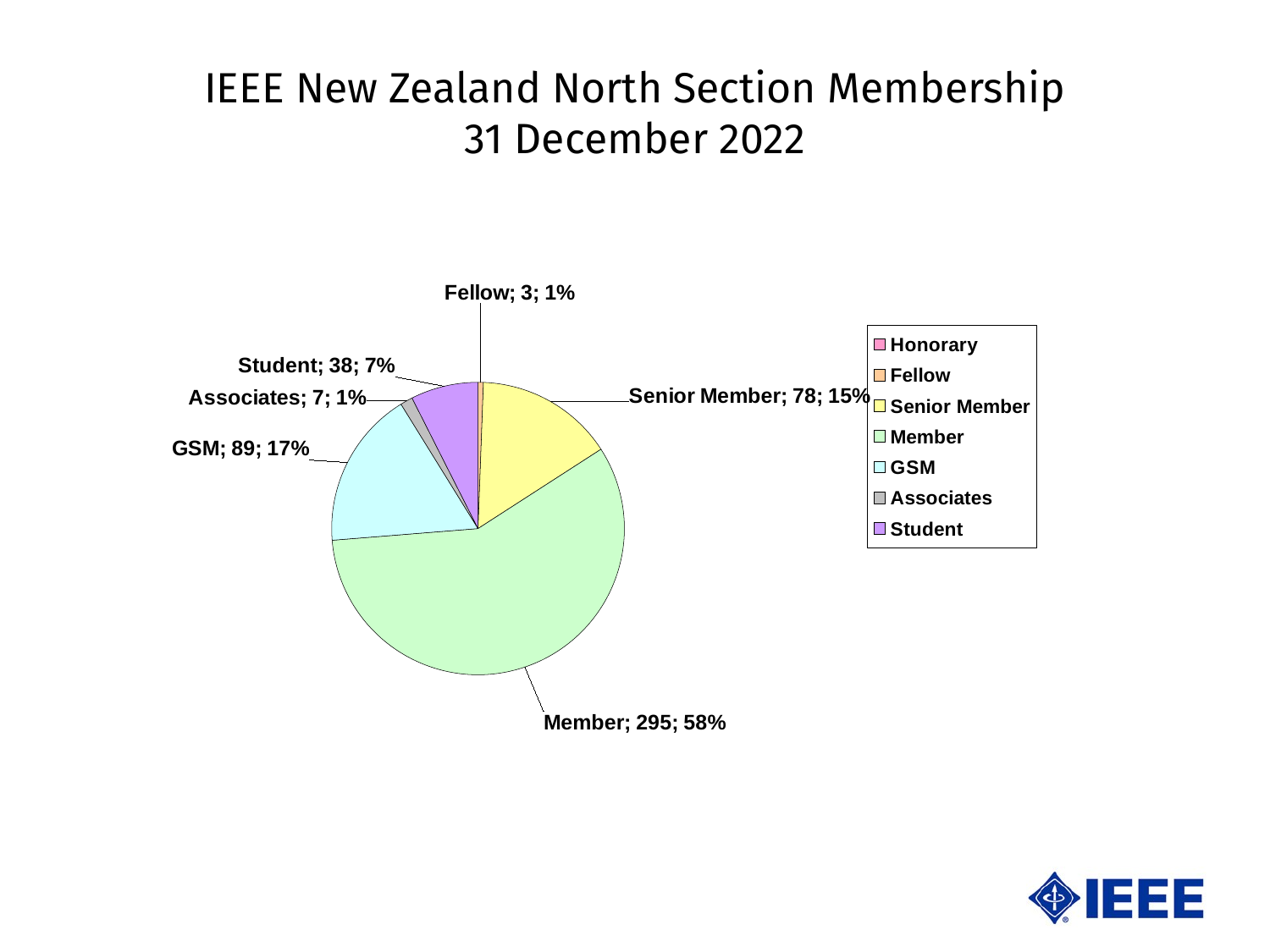

IEEE New Zealand North Section Membership
31 December 2022

### Chart

| Category | NZ North |  |
|---|---|---|
| Honorary | 0.0 | 0.0 |
| Fellow | 3.0 | 0.5882352941176471 |
| Senior Member | 78.0 | 15.294117647058824 |
| Member | 295.0 | 57.84313725490197 |
| GSM | 89.0 | 17.45098039215686 |
| Associates | 7.0 | 1.3725490196078431 |
| Student | 38.0 | 7.450980392156863 |